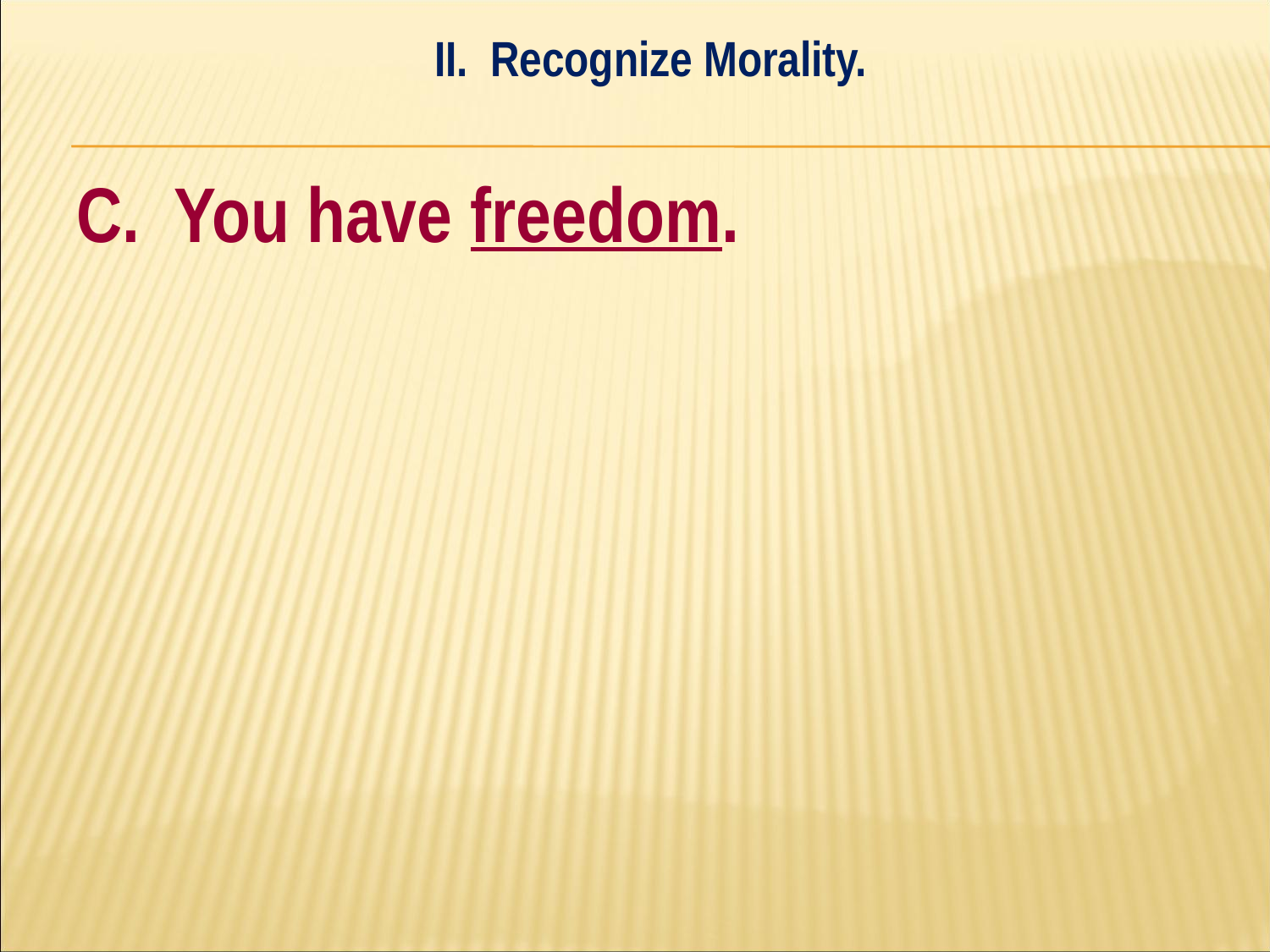

II.  Recognize Morality.
#
C.  You have freedom.